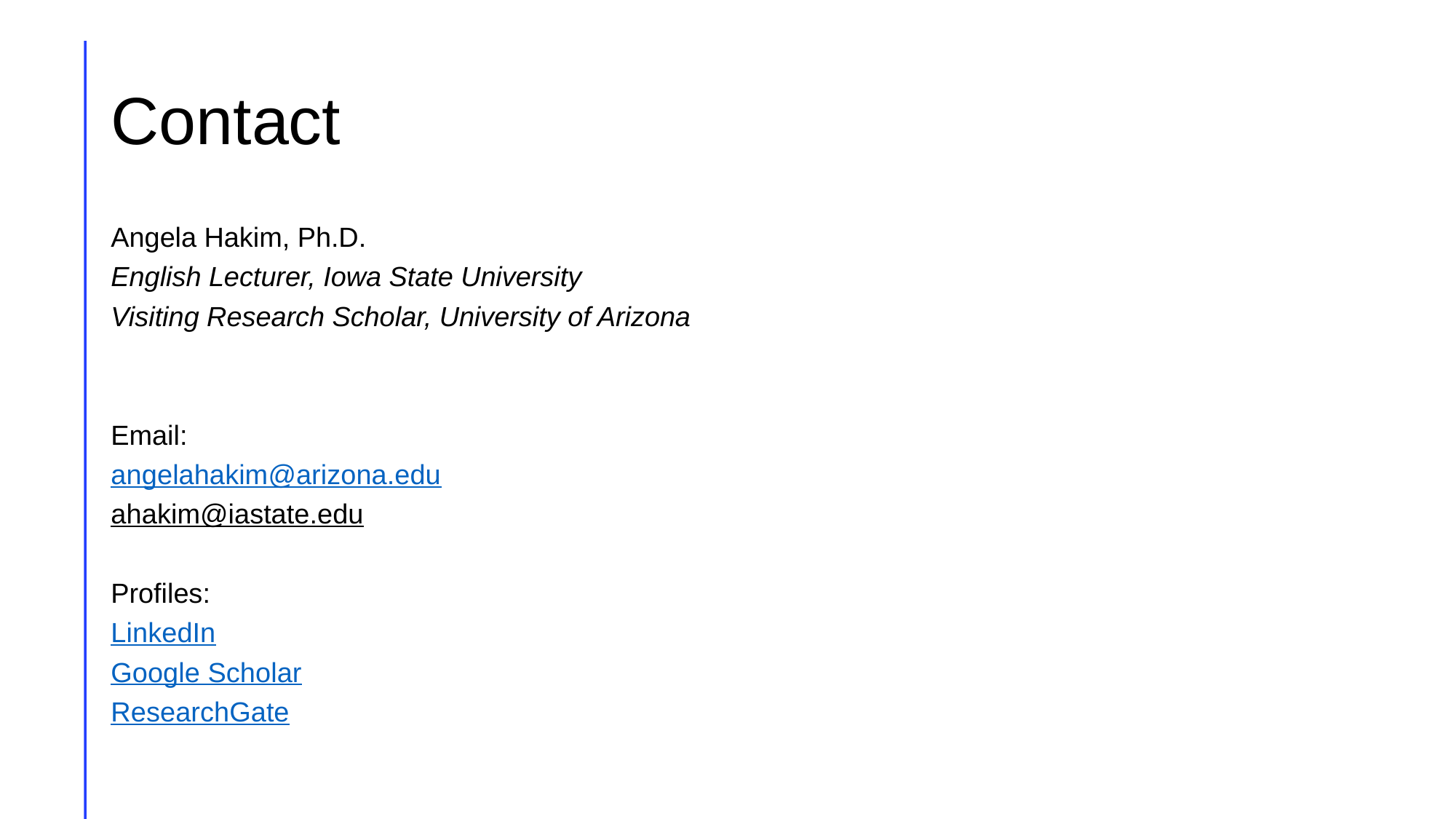

# Contact
Angela Hakim, Ph.D.
English Lecturer, Iowa State University
Visiting Research Scholar, University of Arizona

Email:
angelahakim@arizona.edu
ahakim@iastate.edu

Profiles:
LinkedIn
Google Scholar
ResearchGate